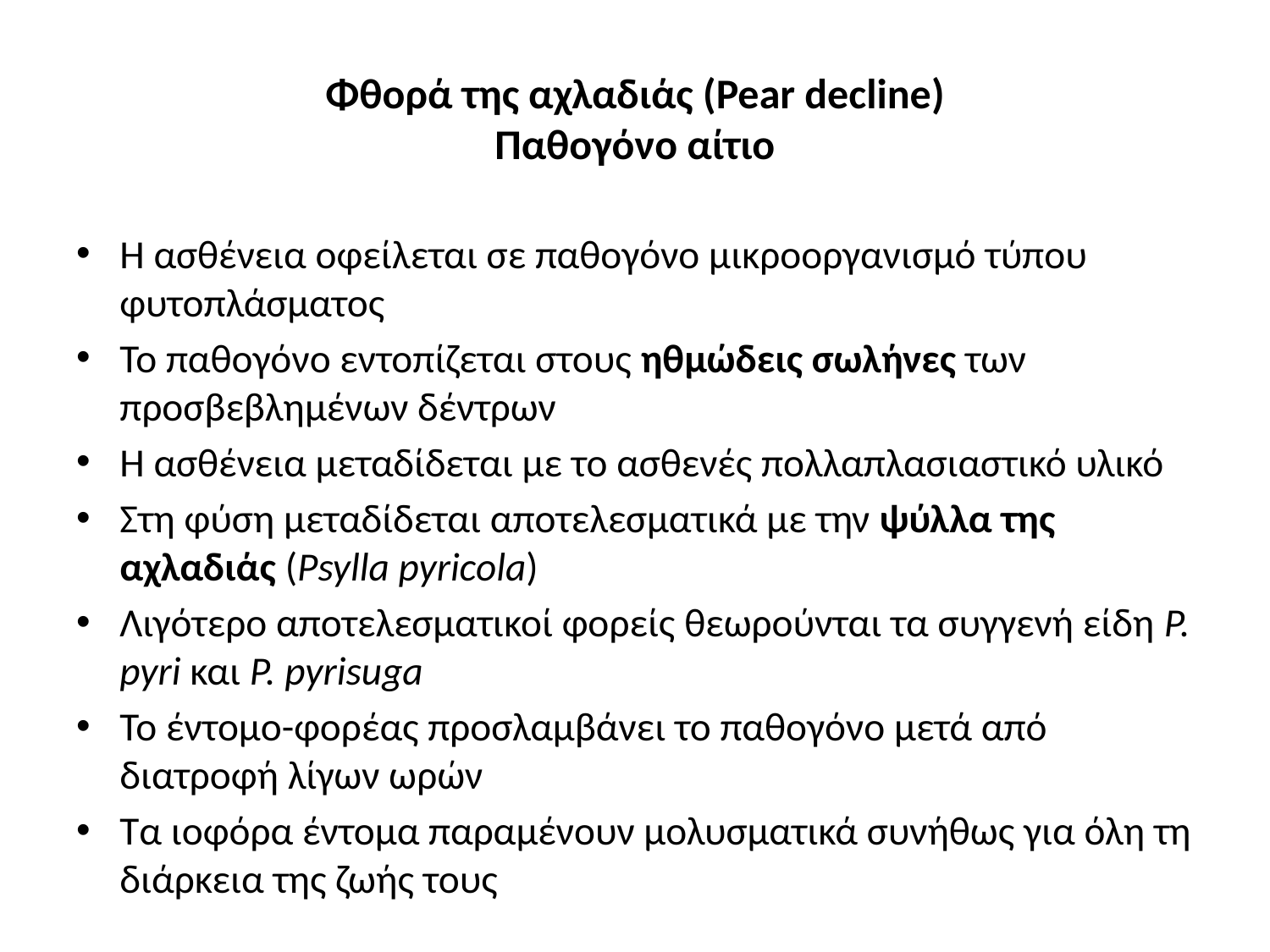

# Φθορά της αχλαδιάς (Pear decline) Παθογόνο αίτιο
Η ασθένεια οφείλεται σε παθογόνο μικροοργανισμό τύπου φυτοπλάσματος
Το παθογόνο εντοπίζεται στους ηθμώδεις σωλήνες των προσβεβλημένων δέντρων
Η ασθένεια μεταδίδεται με το ασθενές πολλαπλασιαστικό υλικό
Στη φύση μεταδίδεται αποτελεσματικά με την ψύλλα της αχλαδιάς (Psylla pyricola)
Λιγότερο αποτελεσματικοί φορείς θεωρούνται τα συγγενή είδη P. pyri και P. pyrisuga
Το έντομο-φορέας προσλαμβάνει το παθογόνο μετά από διατροφή λίγων ωρών
Τα ιοφόρα έντομα παραμένουν μολυσματικά συνήθως για όλη τη διάρκεια της ζωής τους